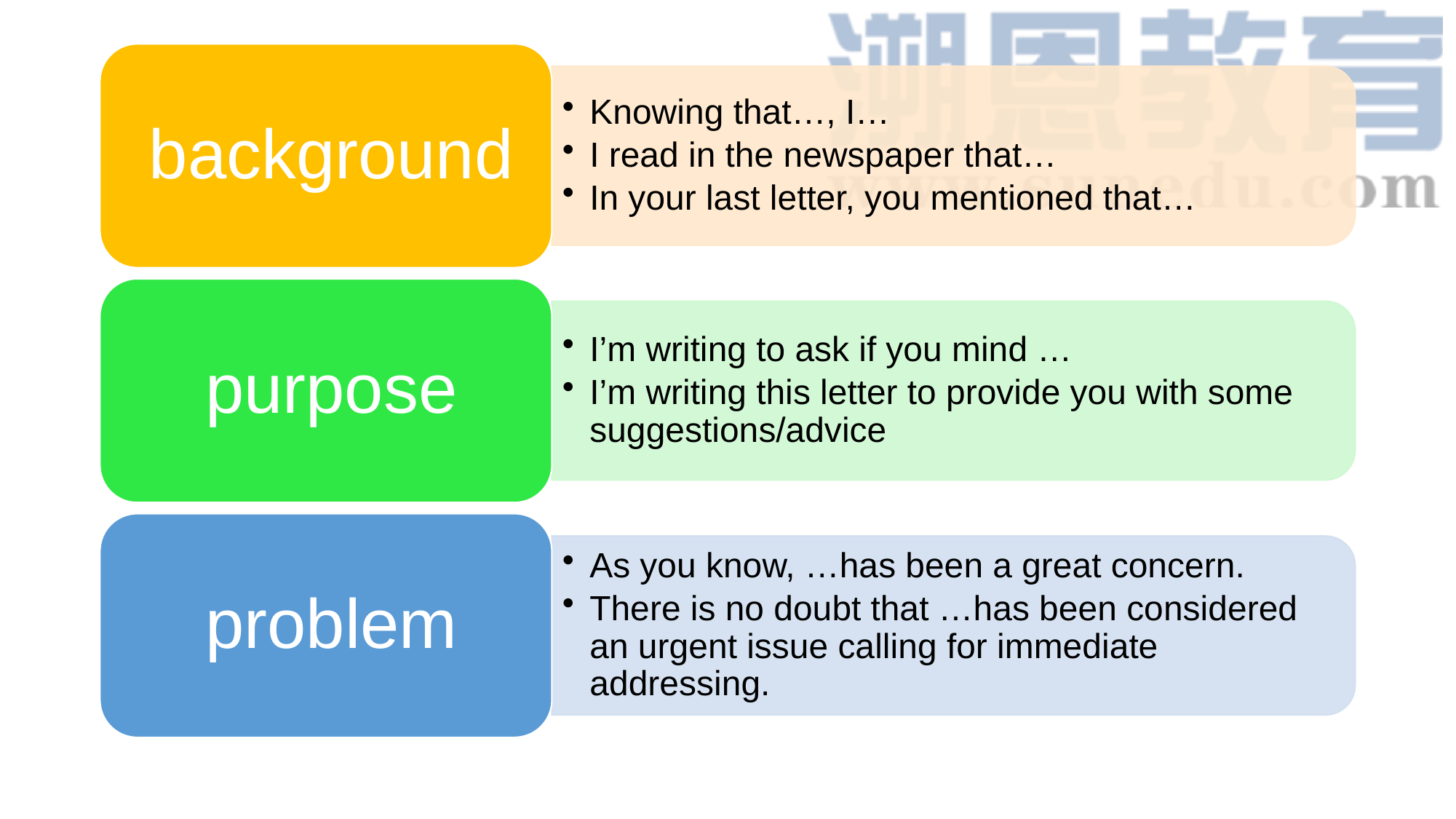

#
Knowing that…, I…
I read in the newspaper that…
In your last letter, you mentioned that…
background
I’m writing to ask if you mind …
I’m writing this letter to provide you with some suggestions/advice
purpose
As you know, …has been a great concern.
There is no doubt that …has been considered an urgent issue calling for immediate addressing.
problem